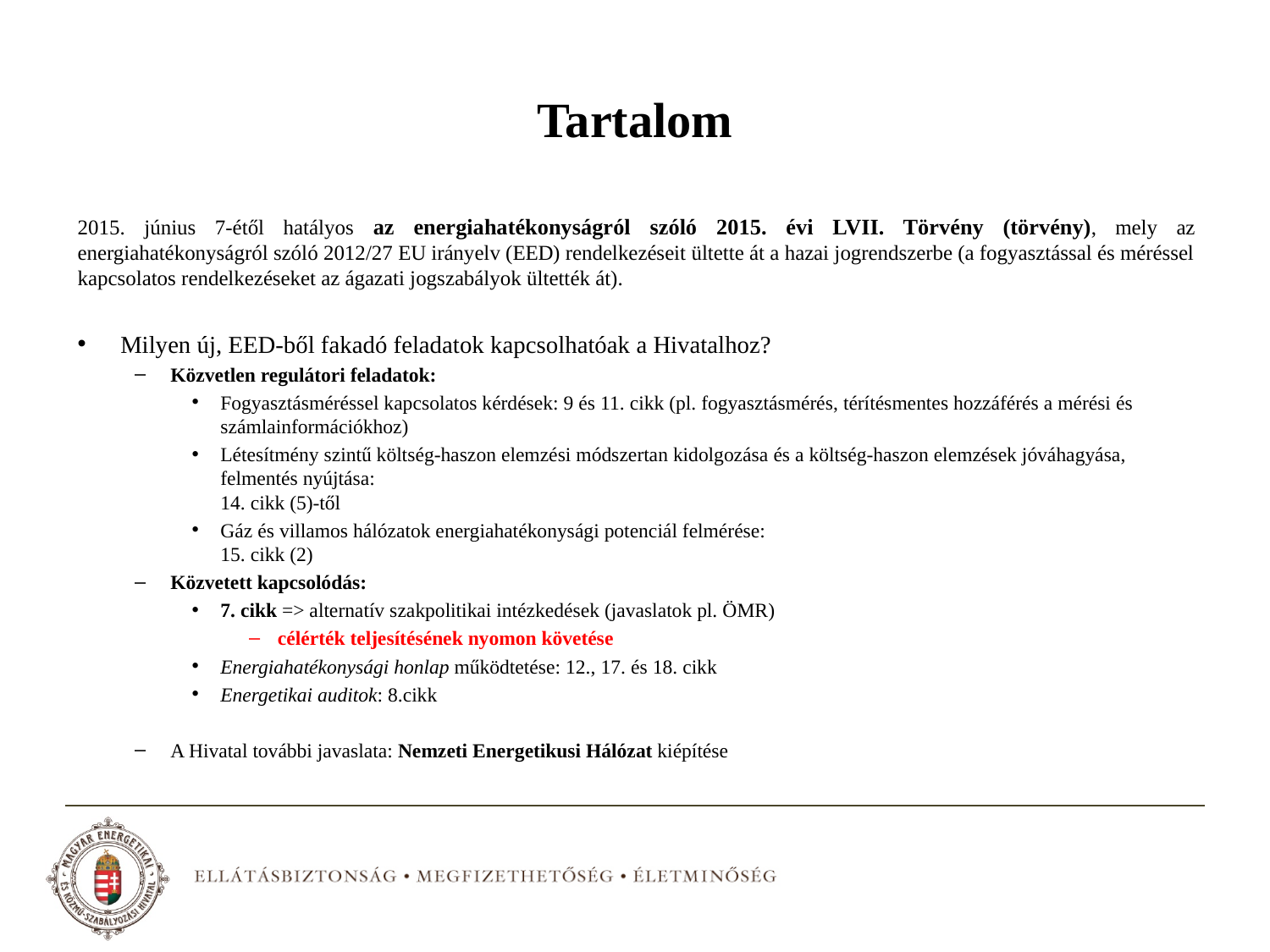

# Tartalom
2015. június 7-étől hatályos az energiahatékonyságról szóló 2015. évi LVII. Törvény (törvény), mely az energiahatékonyságról szóló 2012/27 EU irányelv (EED) rendelkezéseit ültette át a hazai jogrendszerbe (a fogyasztással és méréssel kapcsolatos rendelkezéseket az ágazati jogszabályok ültették át).

Milyen új, EED-ből fakadó feladatok kapcsolhatóak a Hivatalhoz?
Közvetlen regulátori feladatok:
Fogyasztásméréssel kapcsolatos kérdések: 9 és 11. cikk (pl. fogyasztásmérés, térítésmentes hozzáférés a mérési és számlainformációkhoz)
Létesítmény szintű költség-haszon elemzési módszertan kidolgozása és a költség-haszon elemzések jóváhagyása, felmentés nyújtása:
14. cikk (5)-től
Gáz és villamos hálózatok energiahatékonysági potenciál felmérése:
15. cikk (2)
Közvetett kapcsolódás:
7. cikk => alternatív szakpolitikai intézkedések (javaslatok pl. ÖMR)
célérték teljesítésének nyomon követése
Energiahatékonysági honlap működtetése: 12., 17. és 18. cikk
Energetikai auditok: 8.cikk

A Hivatal további javaslata: Nemzeti Energetikusi Hálózat kiépítése